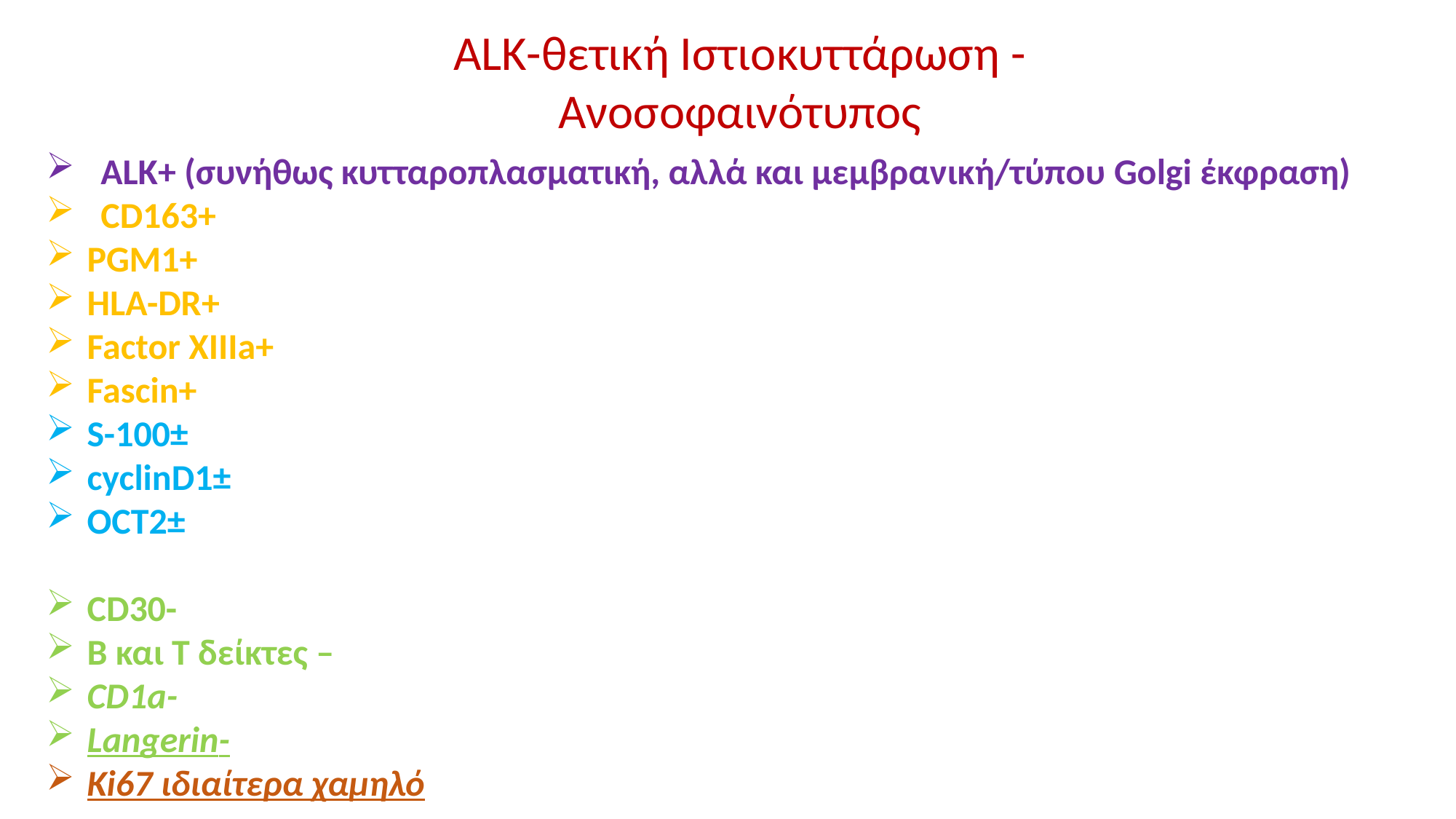

ALK-θετική Ιστιοκυττάρωση - Ανοσοφαινότυπος
ALK+ (συνήθως κυτταροπλασματική, αλλά και μεμβρανική/τύπου Golgi έκφραση)
CD163+
PGM1+
HLA-DR+
Factor XIIIa+
Fascin+
S-100±
cyclinD1±
OCT2±

CD30-
Β και Τ δείκτες –
CD1a-
Langerin-
Ki67 ιδιαίτερα χαμηλό